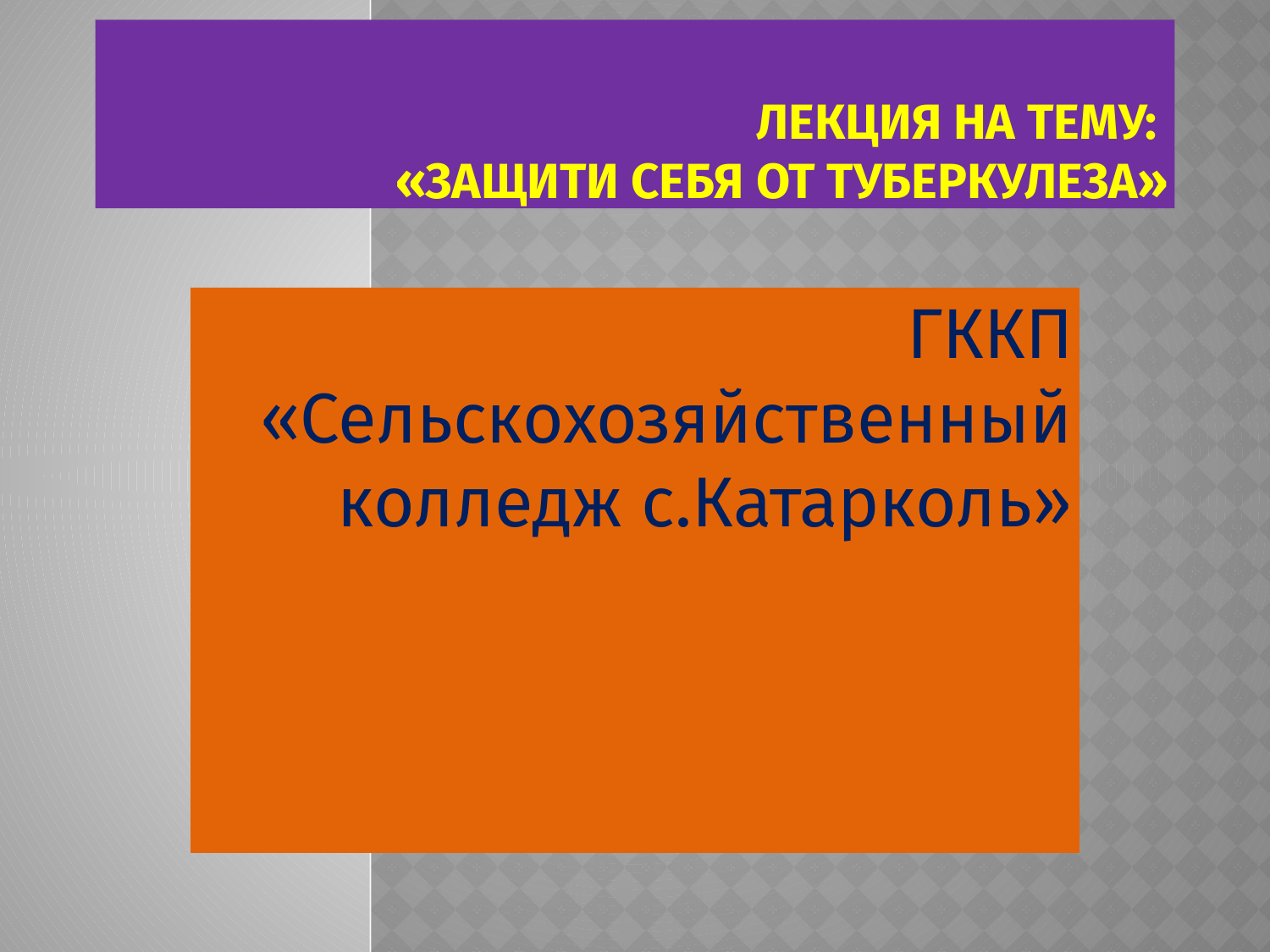

# Лекция на тему: «Защити себя от туберкулеза»
ГККП «Сельскохозяйственный колледж с.Катарколь»